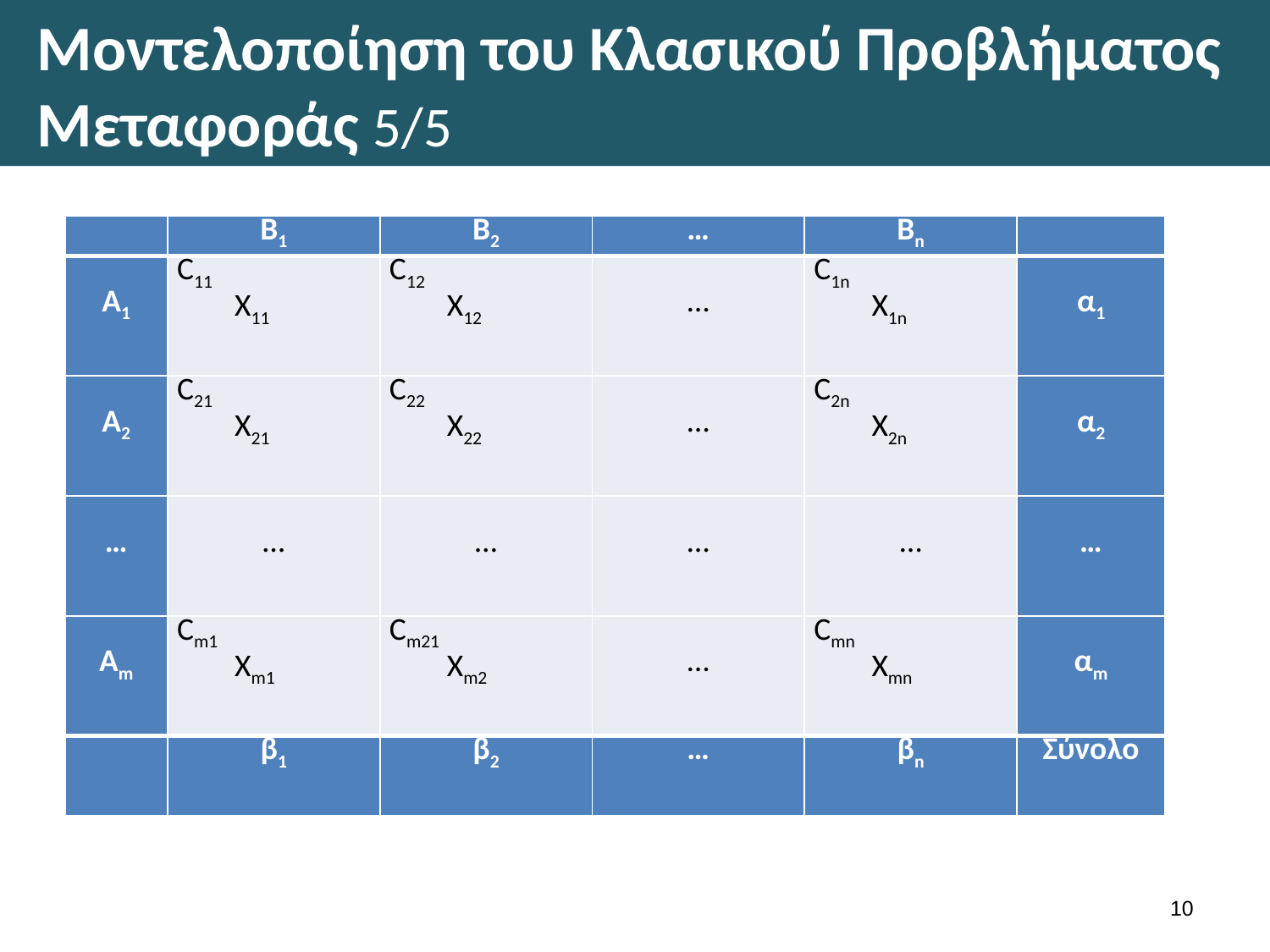

# Μοντελοποίηση του Κλασικού Προβλήματος Μεταφοράς 5/5
|  | Β1 | Β2 | … | Βn |  |
| --- | --- | --- | --- | --- | --- |
| Α1 | C11 X11 | C12 X12 | … | C1n X1n | α1 |
| Α2 | C21 X21 | C22 X22 | … | C2n X2n | α2 |
| … | … | … | … | … | … |
| Αm | Cm1 Xm1 | Cm21 Xm2 | … | Cmn Xmn | αm |
|  | β1 | β2 | … | βn | Σύνολο |
10